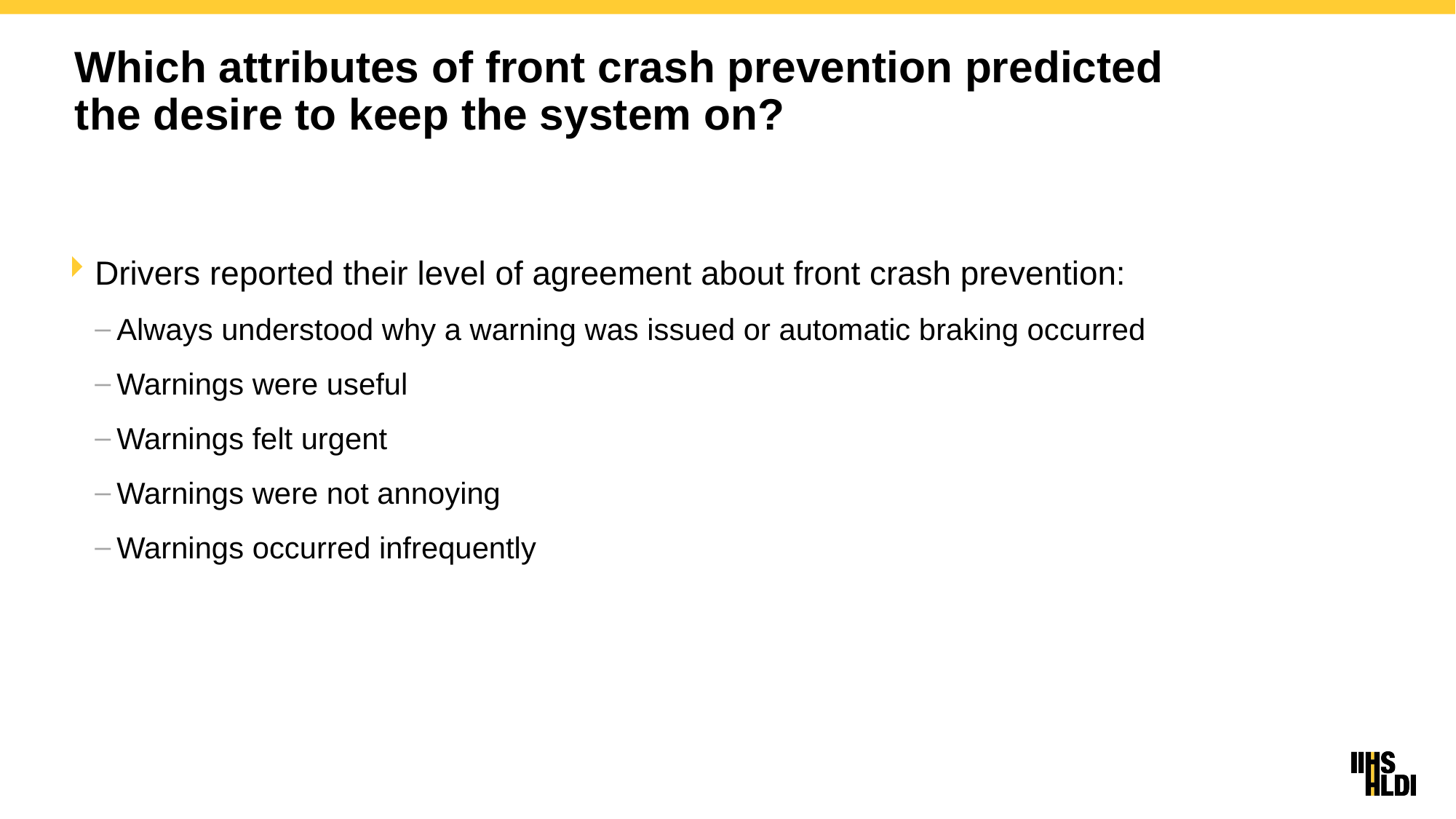

# Which attributes of front crash prevention predicted the desire to keep the system on?
Drivers reported their level of agreement about front crash prevention:
Always understood why a warning was issued or automatic braking occurred
Warnings were useful
Warnings felt urgent
Warnings were not annoying
Warnings occurred infrequently